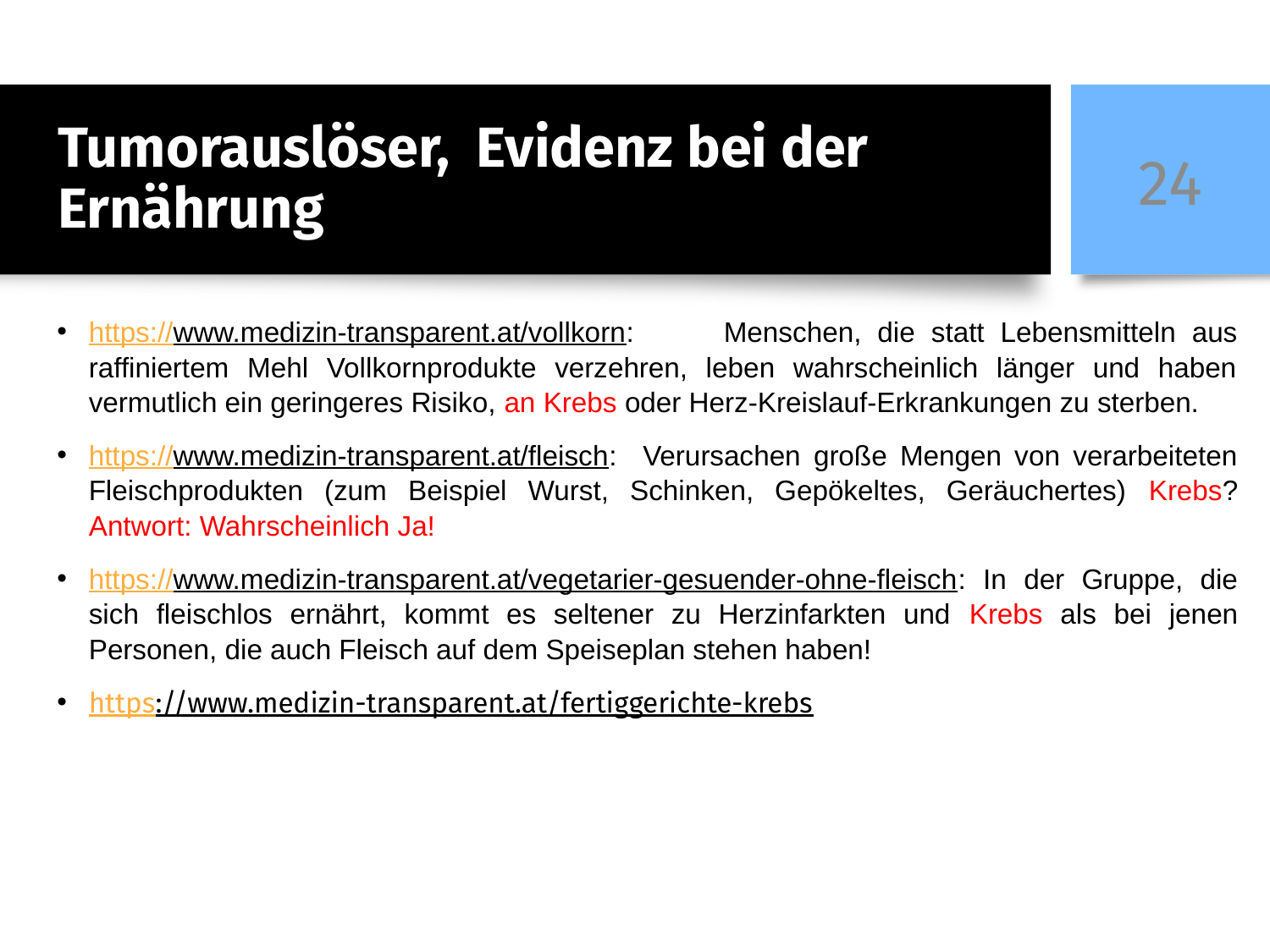

# Tumorauslöser,  Evidenz bei der Ernährung
24
https://www.medizin-transparent.at/vollkorn:	Menschen, die statt Lebensmitteln aus raffiniertem Mehl Vollkornprodukte verzehren, leben wahrscheinlich länger und haben vermutlich ein geringeres Risiko, an Krebs oder Herz-Kreislauf-Erkrankungen zu sterben.
https://www.medizin-transparent.at/fleisch:  Verursachen große Mengen von verarbeiteten Fleischprodukten (zum Beispiel Wurst, Schinken, Gepökeltes, Geräuchertes) Krebs? Antwort: Wahrscheinlich Ja!
https://www.medizin-transparent.at/vegetarier-gesuender-ohne-fleisch: In der Gruppe, die sich fleischlos ernährt, kommt es seltener zu Herzinfarkten und Krebs als bei jenen Personen, die auch Fleisch auf dem Speiseplan stehen haben!
https://www.medizin-transparent.at/fertiggerichte-krebs